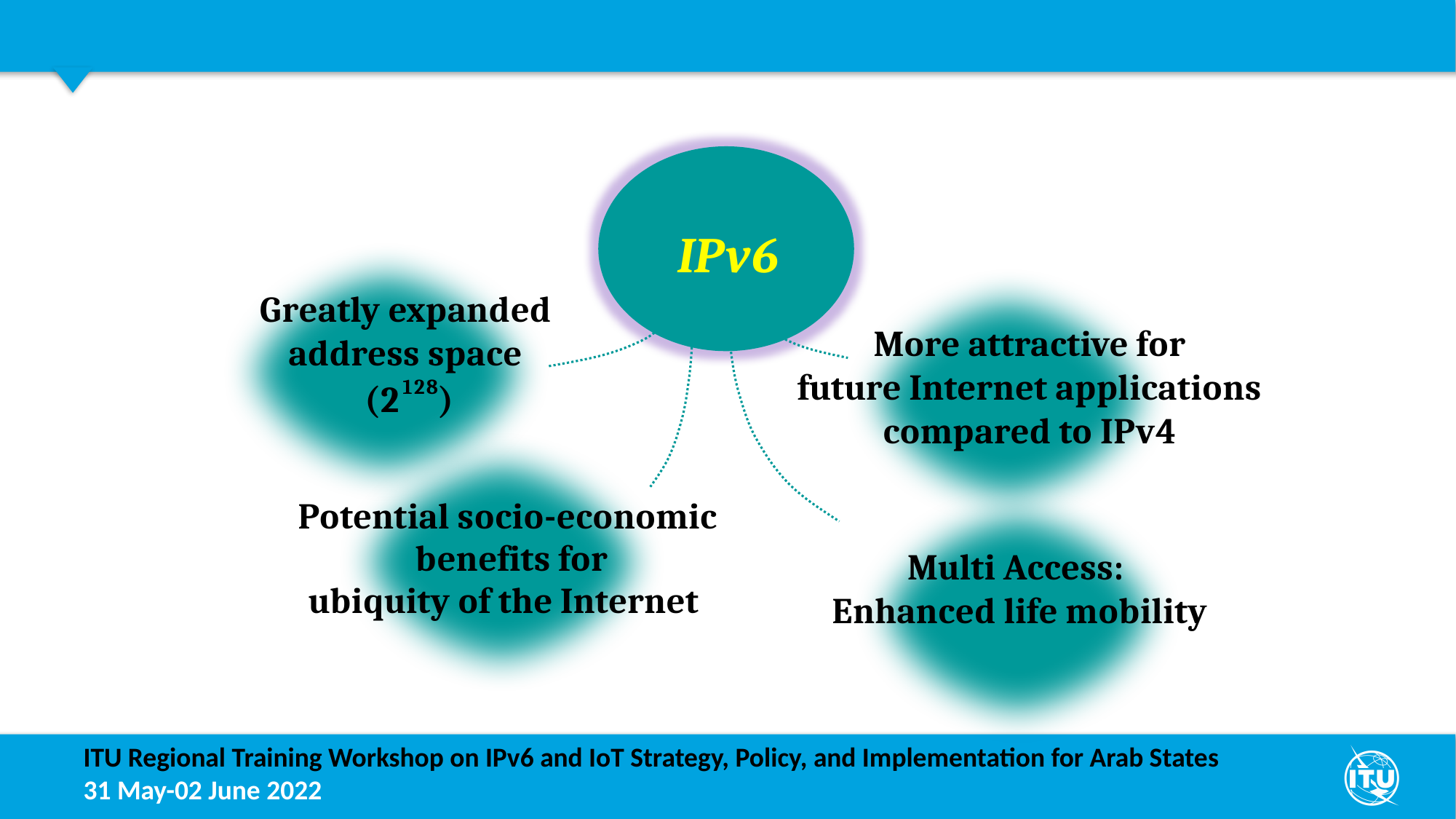

IPv6

Greatly expanded
address space
(2128)

More attractive for
future Internet applications
compared to IPv4

Potential socio-economic
 benefits for
ubiquity of the Internet
Multi Access:
Enhanced life mobility
ITU Regional Training Workshop on IPv6 and IoT Strategy, Policy, and Implementation for Arab States
31 May-02 June 2022